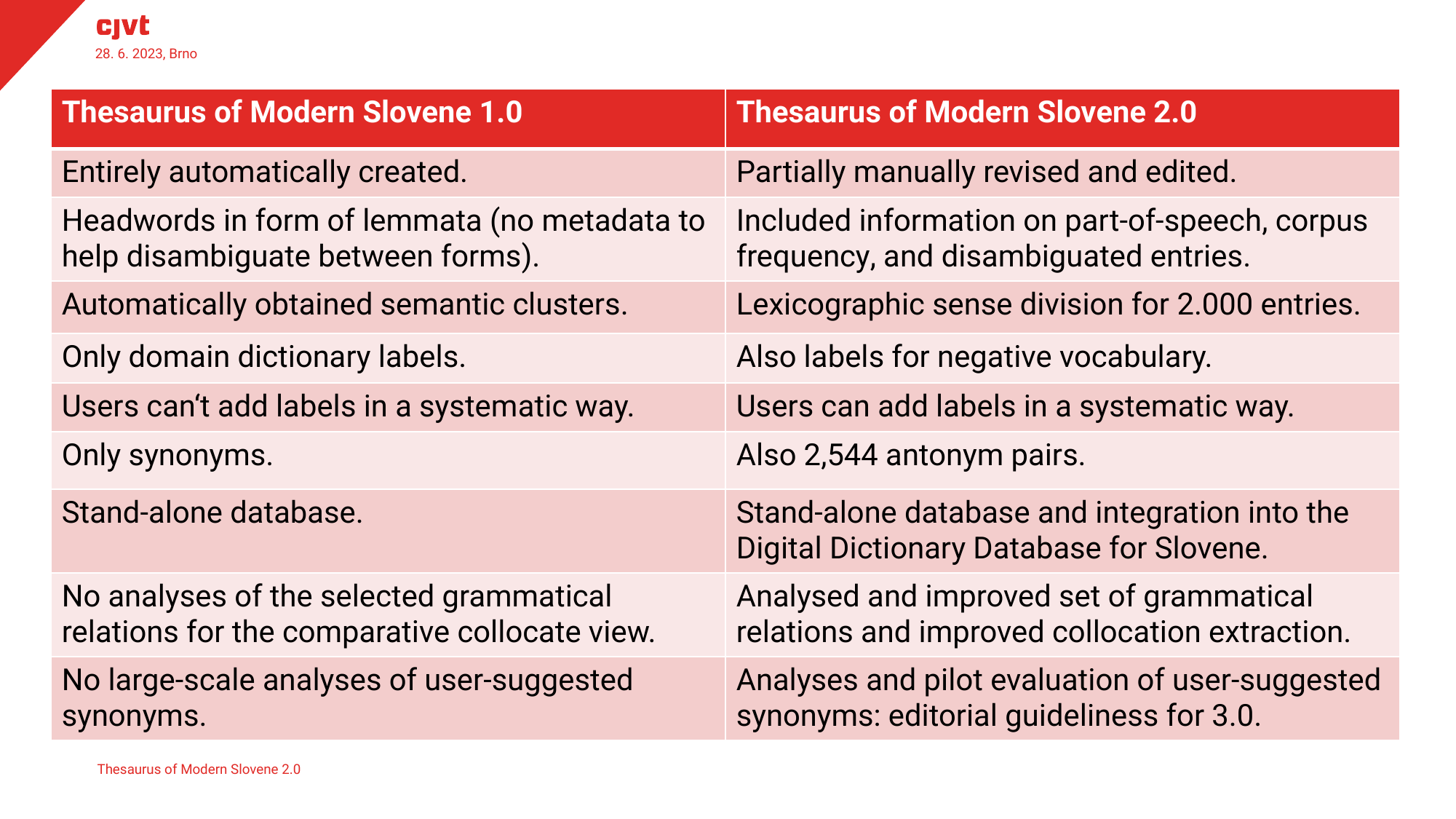

28. 6. 2023, Brno
| Thesaurus of Modern Slovene 1.0 | Thesaurus of Modern Slovene 2.0 |
| --- | --- |
| Entirely automatically created. | Partially manually revised and edited. |
| Headwords in form of lemmata (no metadata to help disambiguate between forms). | Included information on part-of-speech, corpus frequency, and disambiguated entries. |
| Automatically obtained semantic clusters. | Lexicographic sense division for 2.000 entries. |
| Only domain dictionary labels. | Also labels for negative vocabulary. |
| Users can‘t add labels in a systematic way. | Users can add labels in a systematic way. |
| Only synonyms. | Also 2,544 antonym pairs. |
| Stand-alone database. | Stand-alone database and integration into the Digital Dictionary Database for Slovene. |
| No analyses of the selected grammatical relations for the comparative collocate view. | Analysed and improved set of grammatical relations and improved collocation extraction. |
| No large-scale analyses of user-suggested synonyms. | Analyses and pilot evaluation of user-suggested synonyms: editorial guideliness for 3.0. |
Thesaurus 1.0

Thesaurus of Modern Slovene 2.0